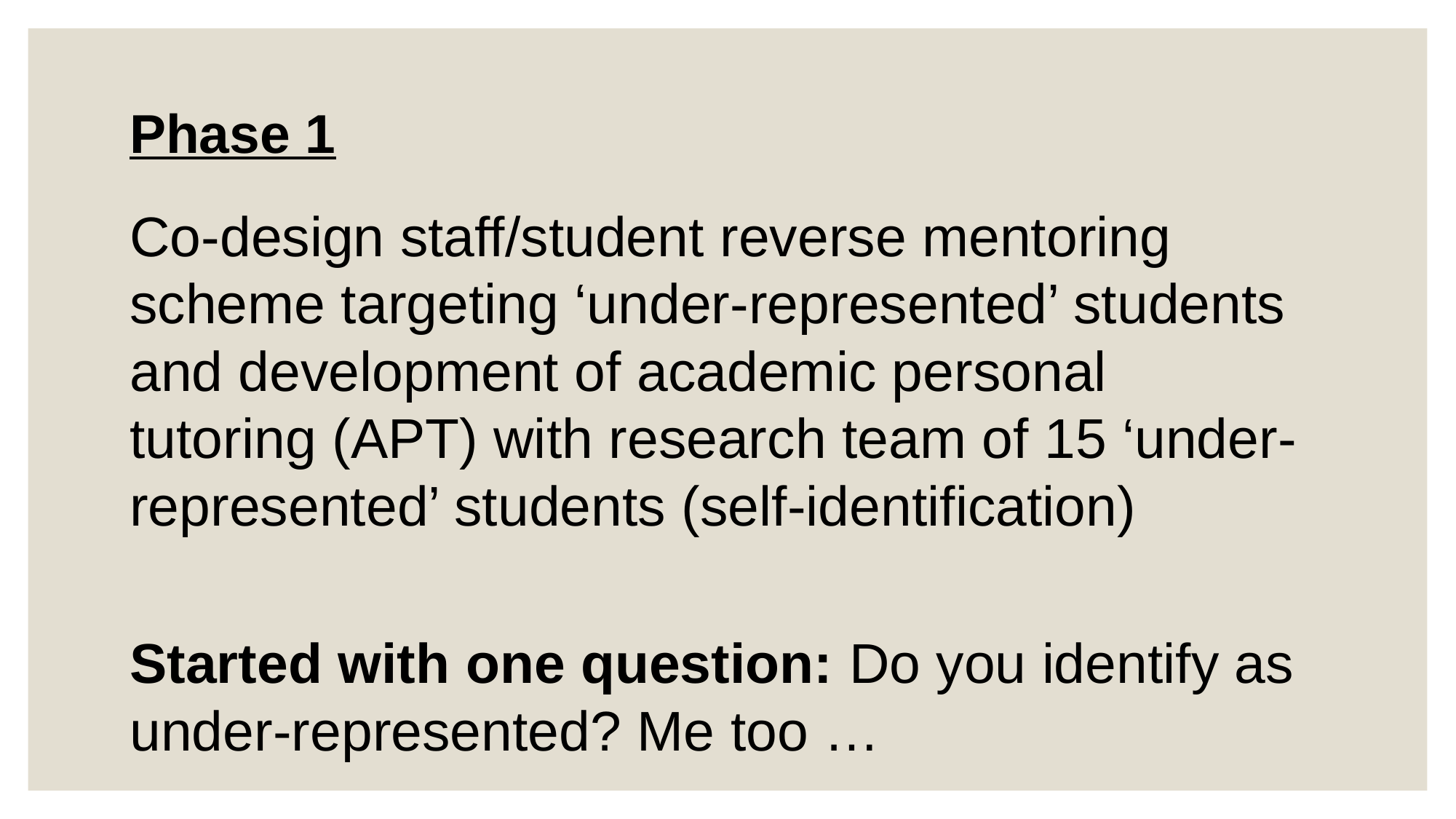

Phase 1
Co-design staff/student reverse mentoring scheme targeting ‘under-represented’ students and development of academic personal tutoring (APT) with research team of 15 ‘under-represented’ students (self-identification)

Started with one question: Do you identify as under-represented? Me too …